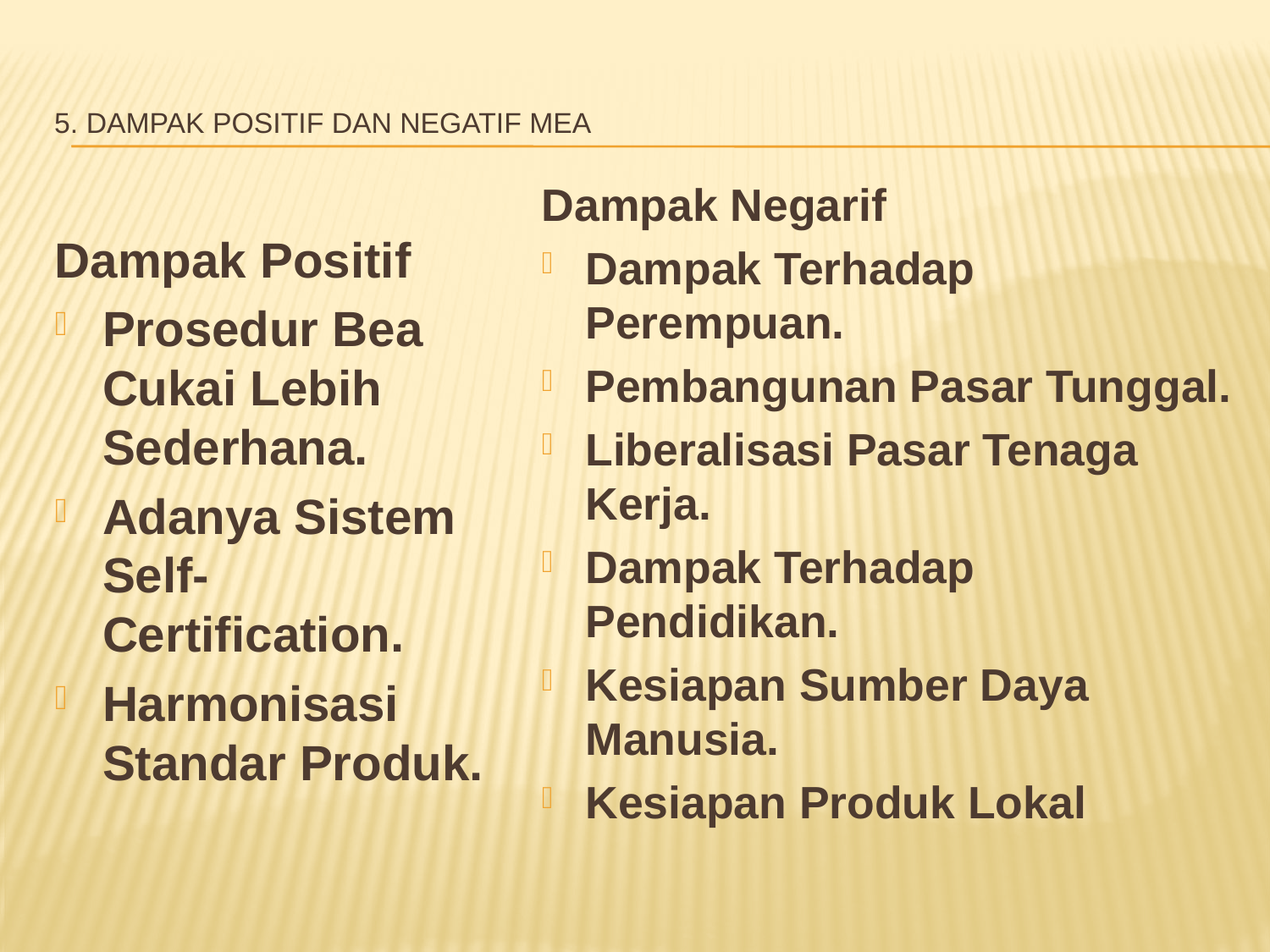

# 5. Dampak Positif dan Negatif MEA
Dampak Negarif
Dampak Terhadap Perempuan.
Pembangunan Pasar Tunggal.
Liberalisasi Pasar Tenaga Kerja.
Dampak Terhadap Pendidikan.
Kesiapan Sumber Daya Manusia.
Kesiapan Produk Lokal

Dampak Positif
Prosedur Bea Cukai Lebih Sederhana.
Adanya Sistem Self-Certification.
Harmonisasi Standar Produk.